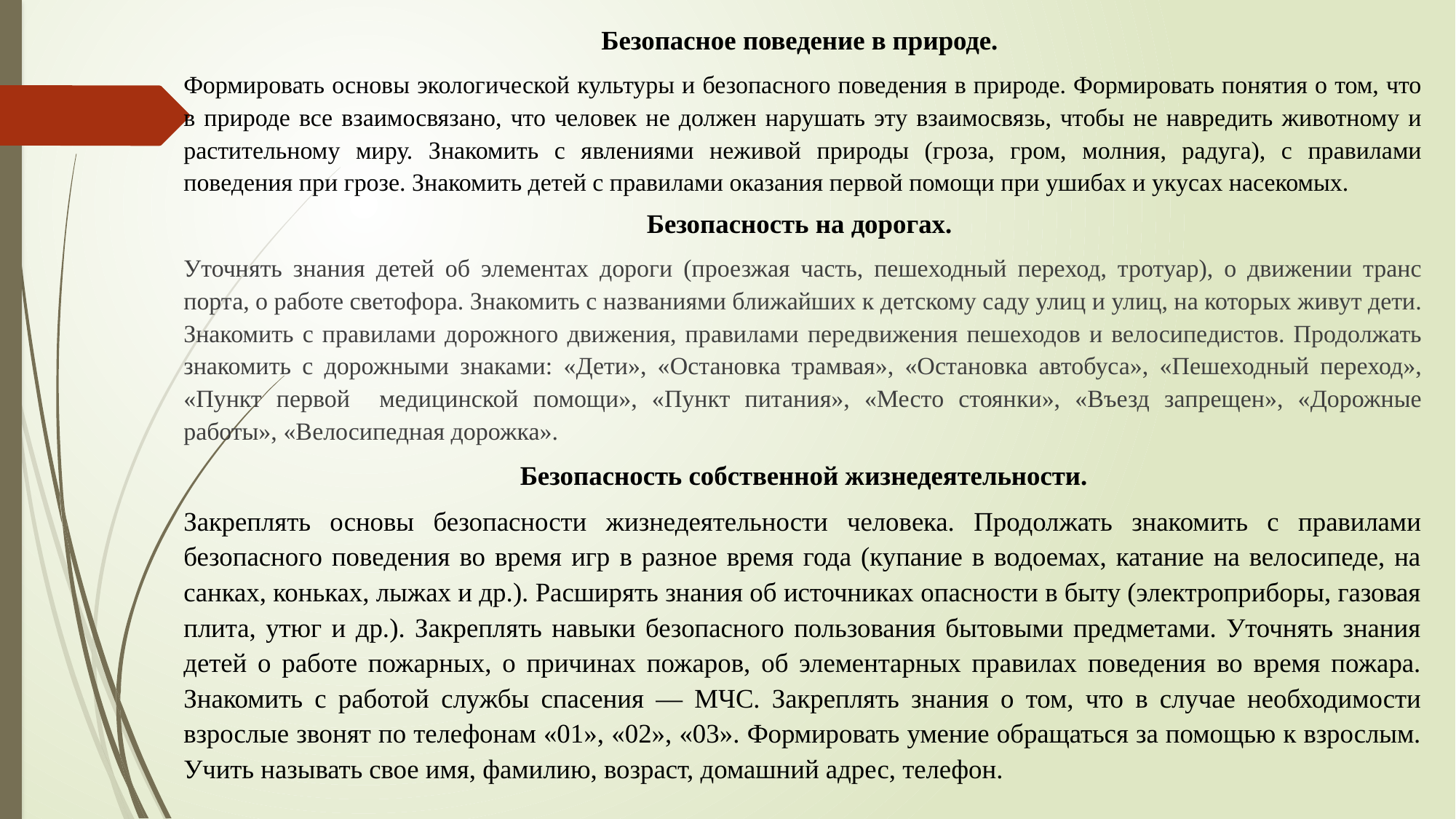

Безопасное поведение в природе.
Формировать основы экологической культуры и безопасного поведения в природе. Формировать понятия о том, что в природе все взаимосвязано, что человек не должен нарушать эту взаимосвязь, чтобы не навредить животному и растительному миру. Знакомить с явлениями неживой природы (гроза, гром, молния, радуга), с правилами поведения при грозе. Знакомить детей с правилами оказания первой помощи при ушибах и укусах насекомых.
Безопасность на дорогах.
Уточнять знания детей об элементах дороги (проезжая часть, пешеходный переход, тротуар), о движении транс порта, о работе светофора. Знакомить с названиями ближайших к детскому саду улиц и улиц, на которых живут дети. Знакомить с правилами дорожного движения, правилами передвижения пешеходов и велосипедистов. Продолжать знакомить с дорожными знаками: «Дети», «Остановка трамвая», «Остановка автобуса», «Пешеходный переход», «Пункт первой  медицинской помощи», «Пункт питания», «Место стоянки», «Въезд запрещен», «Дорожные работы», «Велосипедная дорожка».
                                                  Безопасность собственной жизнедеятельности.
Закреплять основы безопасности жизнедеятельности человека. Продолжать знакомить с правилами безопасного поведения во время игр в разное время года (купание в водоемах, катание на велосипеде, на санках, коньках, лыжах и др.). Расширять знания об источниках опасности в быту (электроприборы, газовая плита, утюг и др.). Закреплять навыки безопасного пользования бытовыми предметами. Уточнять знания детей о работе пожарных, о причинах пожаров, об элементарных правилах поведения во время пожара. Знакомить с работой службы спасения — МЧС. Закреплять знания о том, что в случае необходимости взрослые звонят по телефонам «01», «02», «03». Формировать умение обращаться за помощью к взрослым. Учить называть свое имя, фамилию, возраст, домашний адрес, телефон.